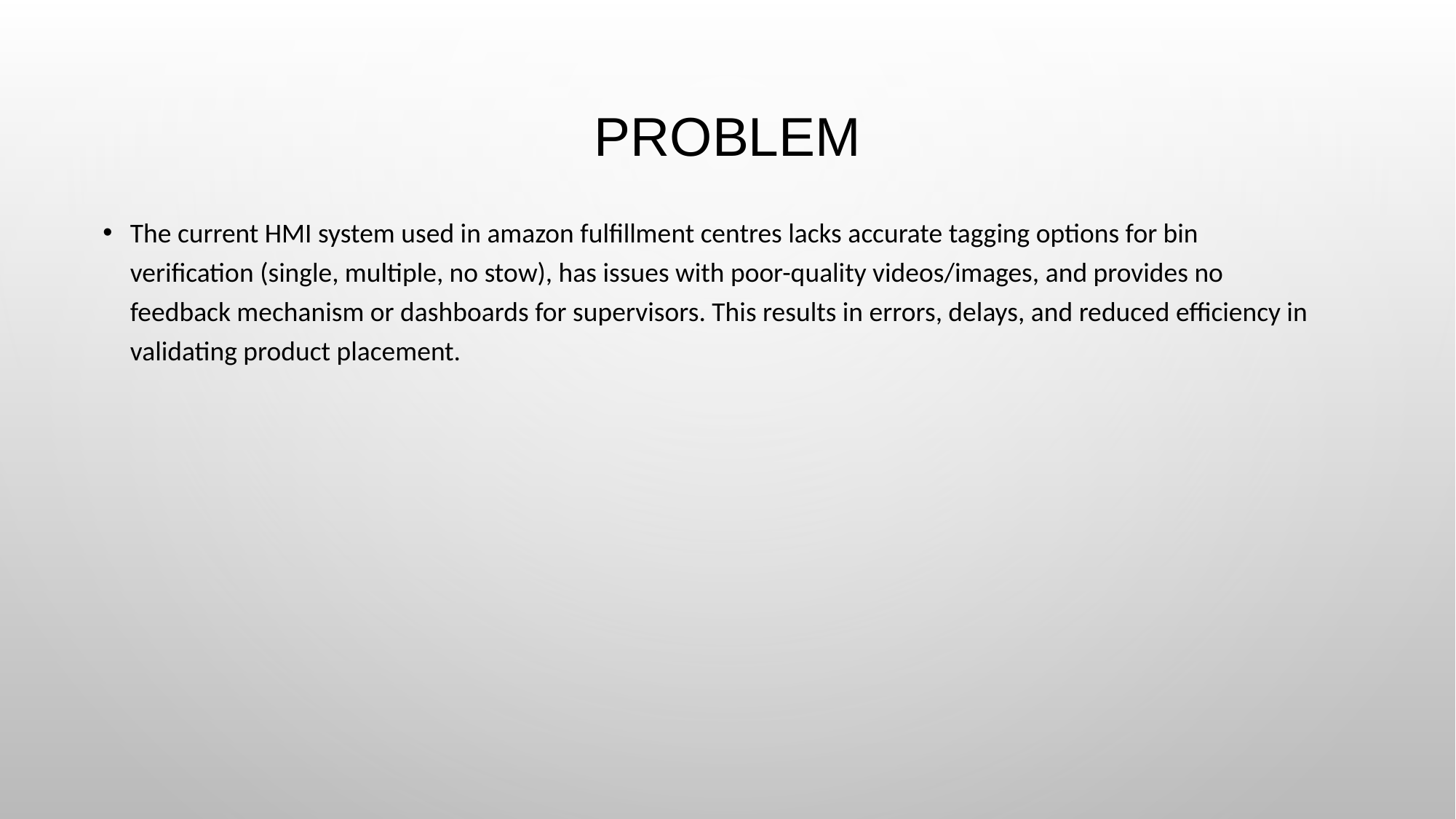

# Problem
The current HMI system used in amazon fulfillment centres lacks accurate tagging options for bin verification (single, multiple, no stow), has issues with poor-quality videos/images, and provides no feedback mechanism or dashboards for supervisors. This results in errors, delays, and reduced efficiency in validating product placement.